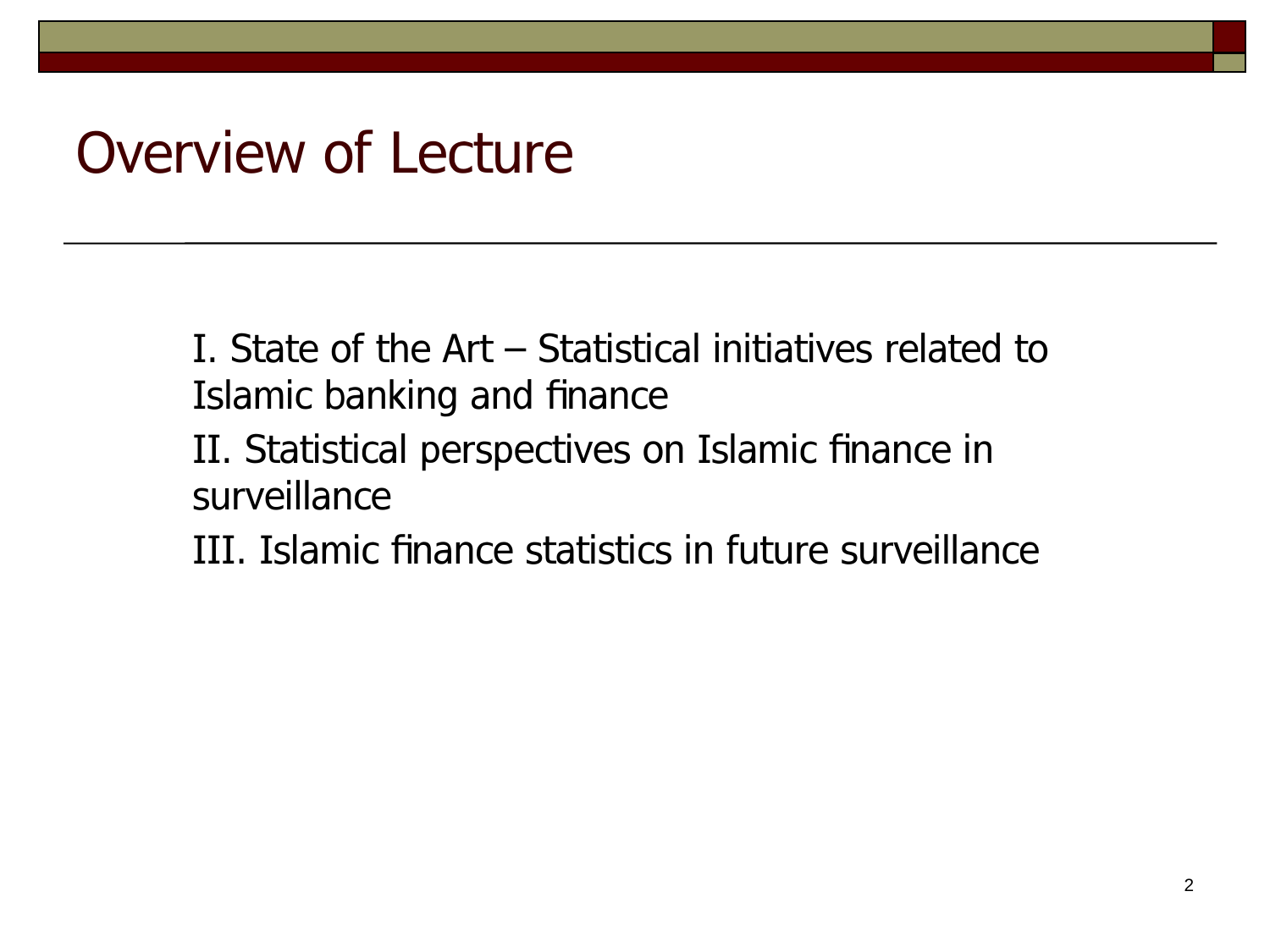

# Overview of Lecture

I. State of the Art – Statistical initiatives related to Islamic banking and finance
II. Statistical perspectives on Islamic finance in surveillance
III. Islamic finance statistics in future surveillance
2